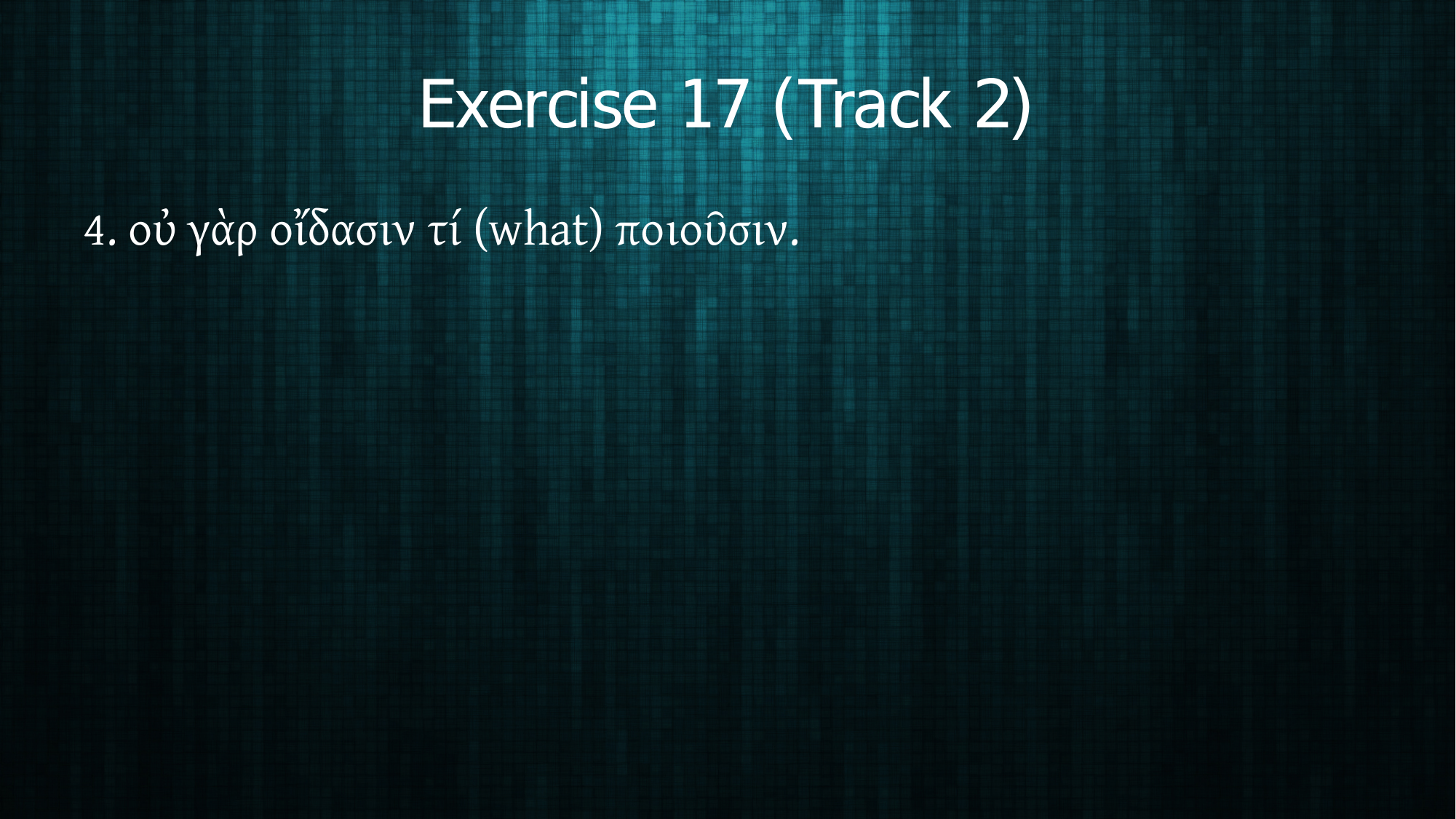

# Exercise 17 (Track 2)
4. οὐ γὰρ οἴδασιν τί (what) ποιοῦσιν.